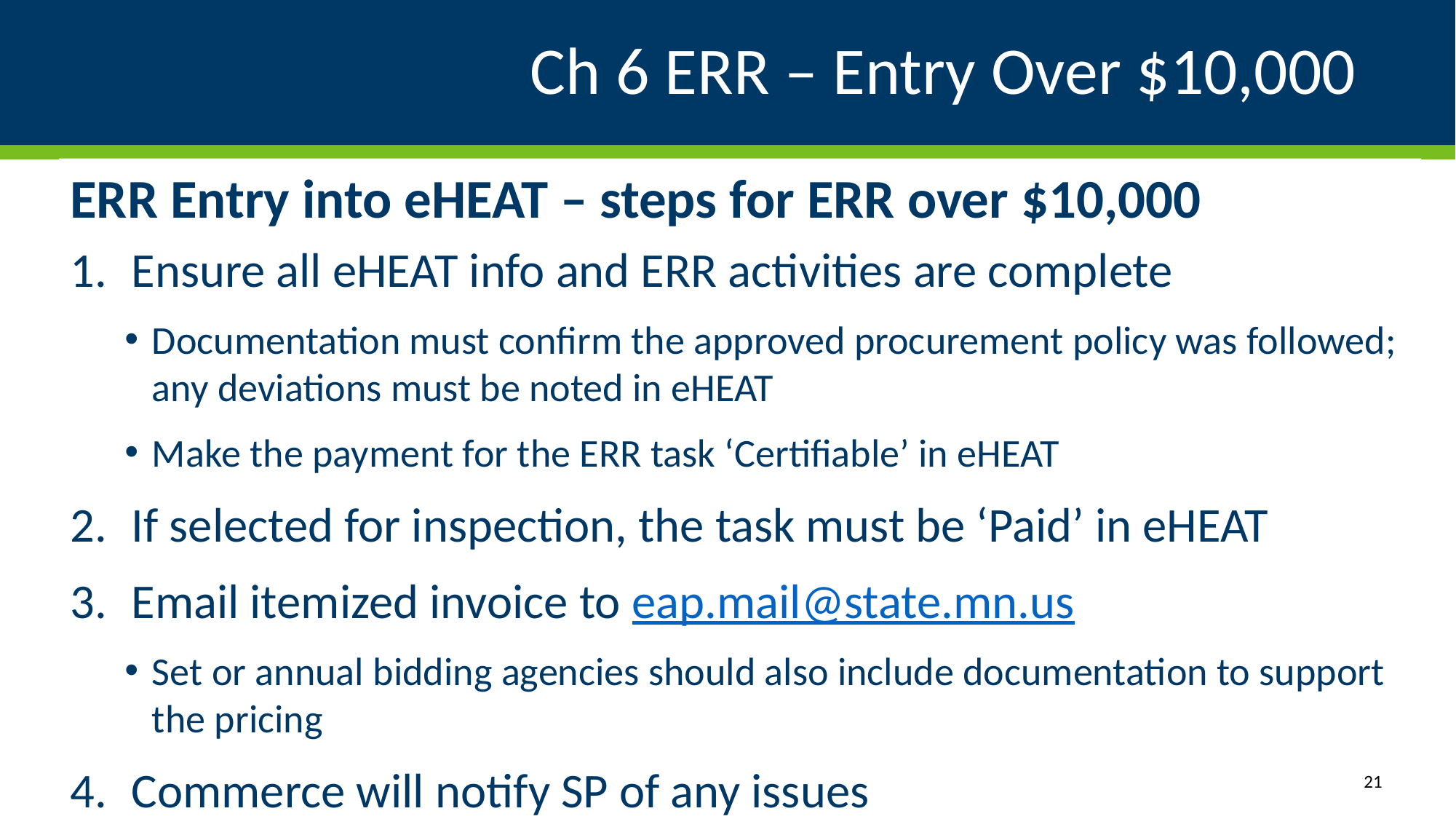

# Ch 6 ERR – Entry Over $10,000
ERR Entry into eHEAT – steps for ERR over $10,000
Ensure all eHEAT info and ERR activities are complete
Documentation must confirm the approved procurement policy was followed; any deviations must be noted in eHEAT
Make the payment for the ERR task ‘Certifiable’ in eHEAT
If selected for inspection, the task must be ‘Paid’ in eHEAT
Email itemized invoice to eap.mail@state.mn.us
Set or annual bidding agencies should also include documentation to support the pricing
Commerce will notify SP of any issues
21